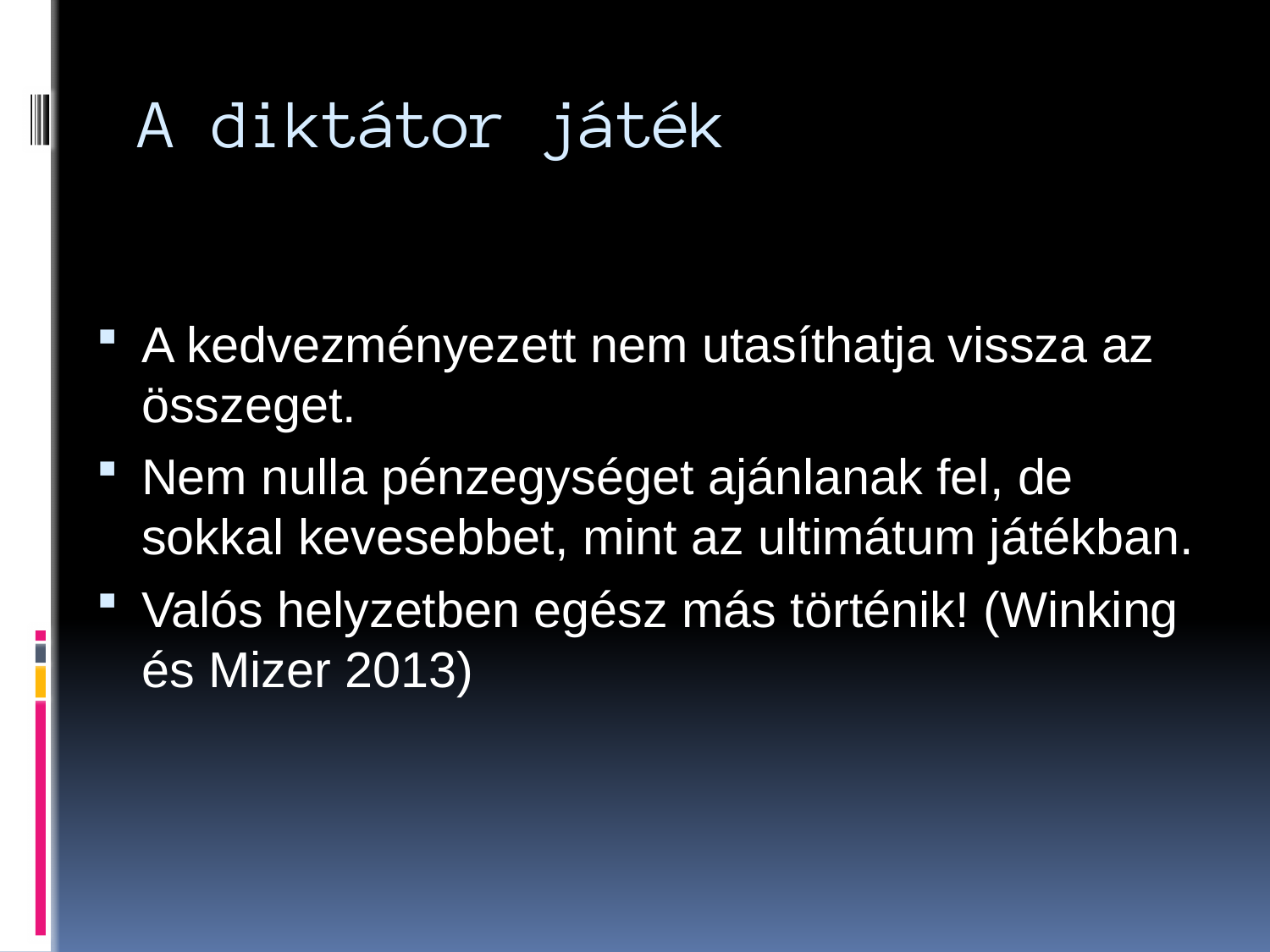

# A diktátor játék
A kedvezményezett nem utasíthatja vissza az összeget.
Nem nulla pénzegységet ajánlanak fel, de sokkal kevesebbet, mint az ultimátum játékban.
Valós helyzetben egész más történik! (Winking és Mizer 2013)